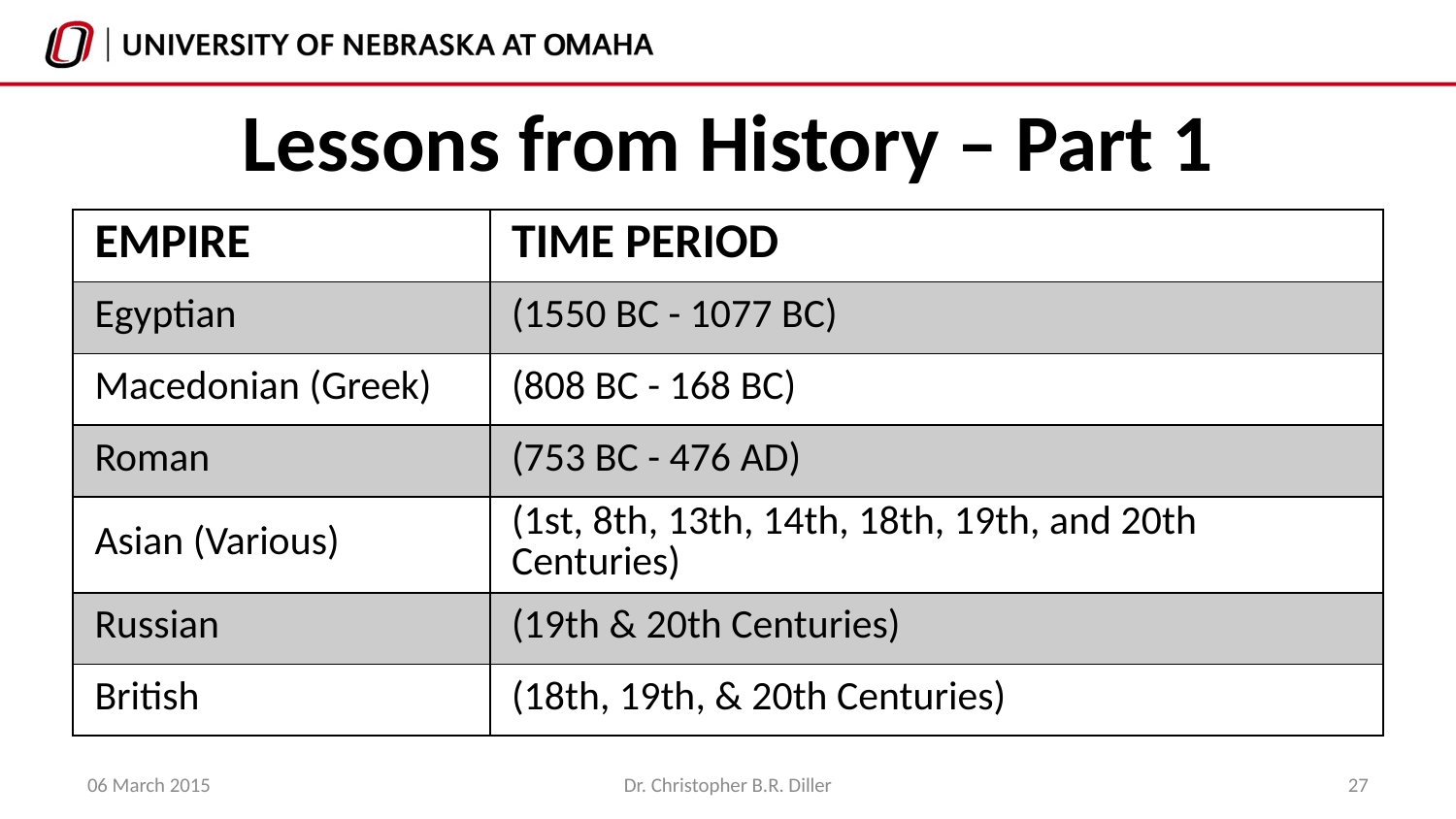

# Lessons from History – Part 1
| EMPIRE | TIME PERIOD |
| --- | --- |
| Egyptian | (1550 BC - 1077 BC) |
| Macedonian (Greek) | (808 BC - 168 BC) |
| Roman | (753 BC - 476 AD) |
| Asian (Various) | (1st, 8th, 13th, 14th, 18th, 19th, and 20th Centuries) |
| Russian | (19th & 20th Centuries) |
| British | (18th, 19th, & 20th Centuries) |
06 March 2015
Dr. Christopher B.R. Diller
27